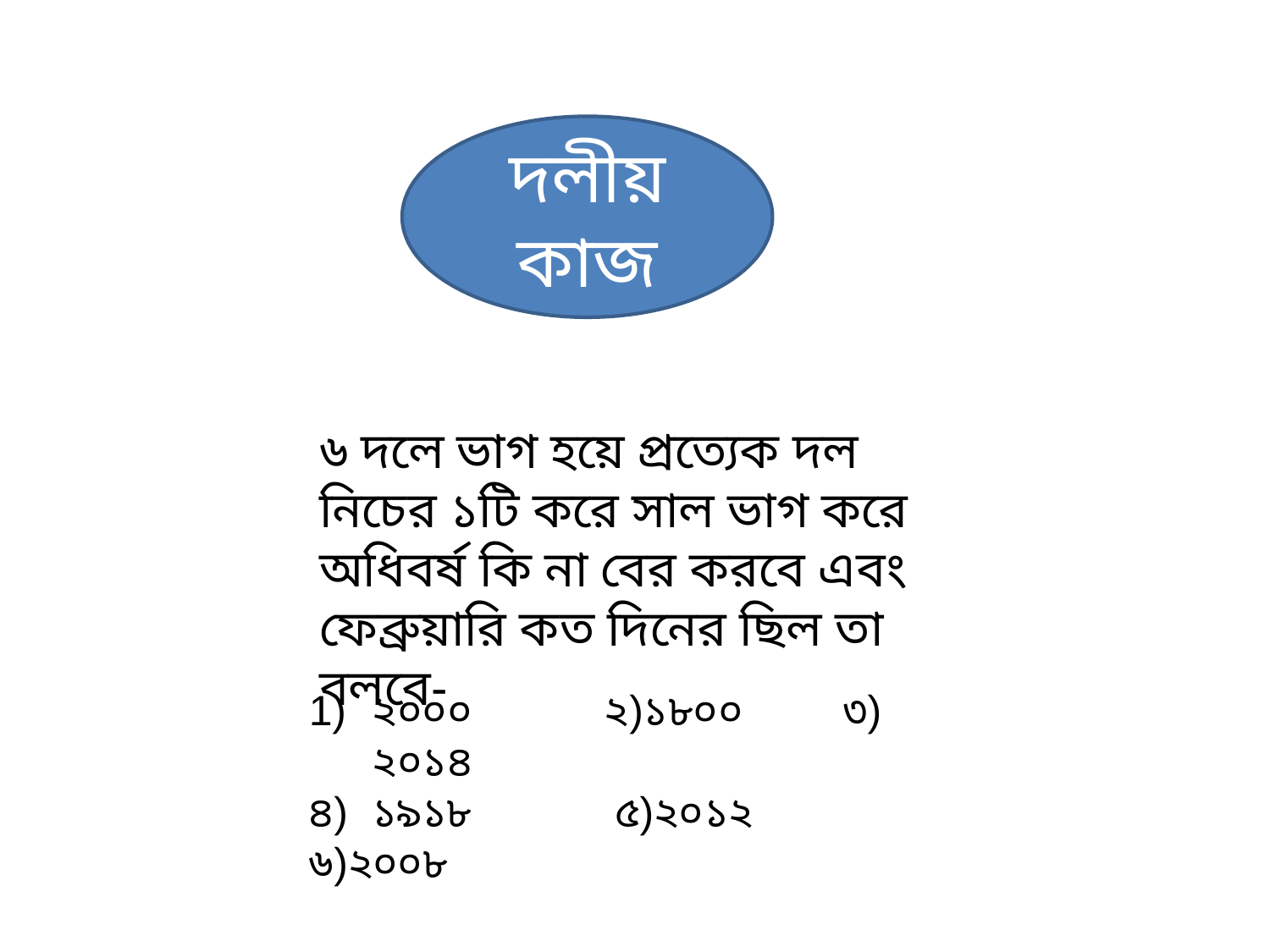

দলীয় কাজ
৬ দলে ভাগ হয়ে প্রত্যেক দল নিচের ১টি করে সাল ভাগ করে অধিবর্ষ কি না বের করবে এবং ফেব্রুয়ারি কত দিনের ছিল তা বলবে-
২০০০            ২)১৮০০         ৩)  ২০১৪
৪)  ১৯১৮             ৫)২০১২          ৬)২০০৮